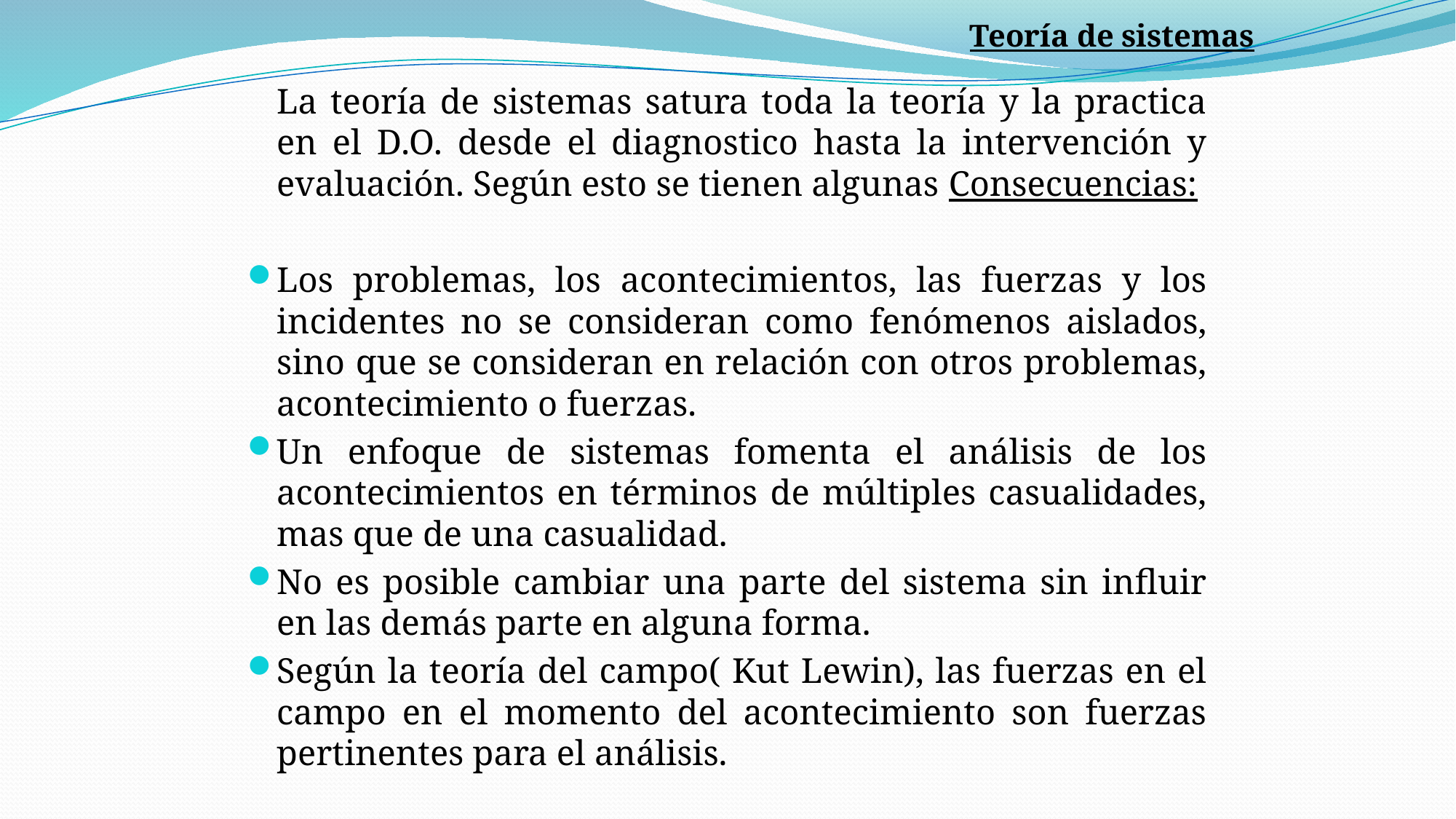

Teoría de sistemas
	La teoría de sistemas satura toda la teoría y la practica en el D.O. desde el diagnostico hasta la intervención y evaluación. Según esto se tienen algunas Consecuencias:

Los problemas, los acontecimientos, las fuerzas y los incidentes no se consideran como fenómenos aislados, sino que se consideran en relación con otros problemas, acontecimiento o fuerzas.
Un enfoque de sistemas fomenta el análisis de los acontecimientos en términos de múltiples casualidades, mas que de una casualidad.
No es posible cambiar una parte del sistema sin influir en las demás parte en alguna forma.
Según la teoría del campo( Kut Lewin), las fuerzas en el campo en el momento del acontecimiento son fuerzas pertinentes para el análisis.